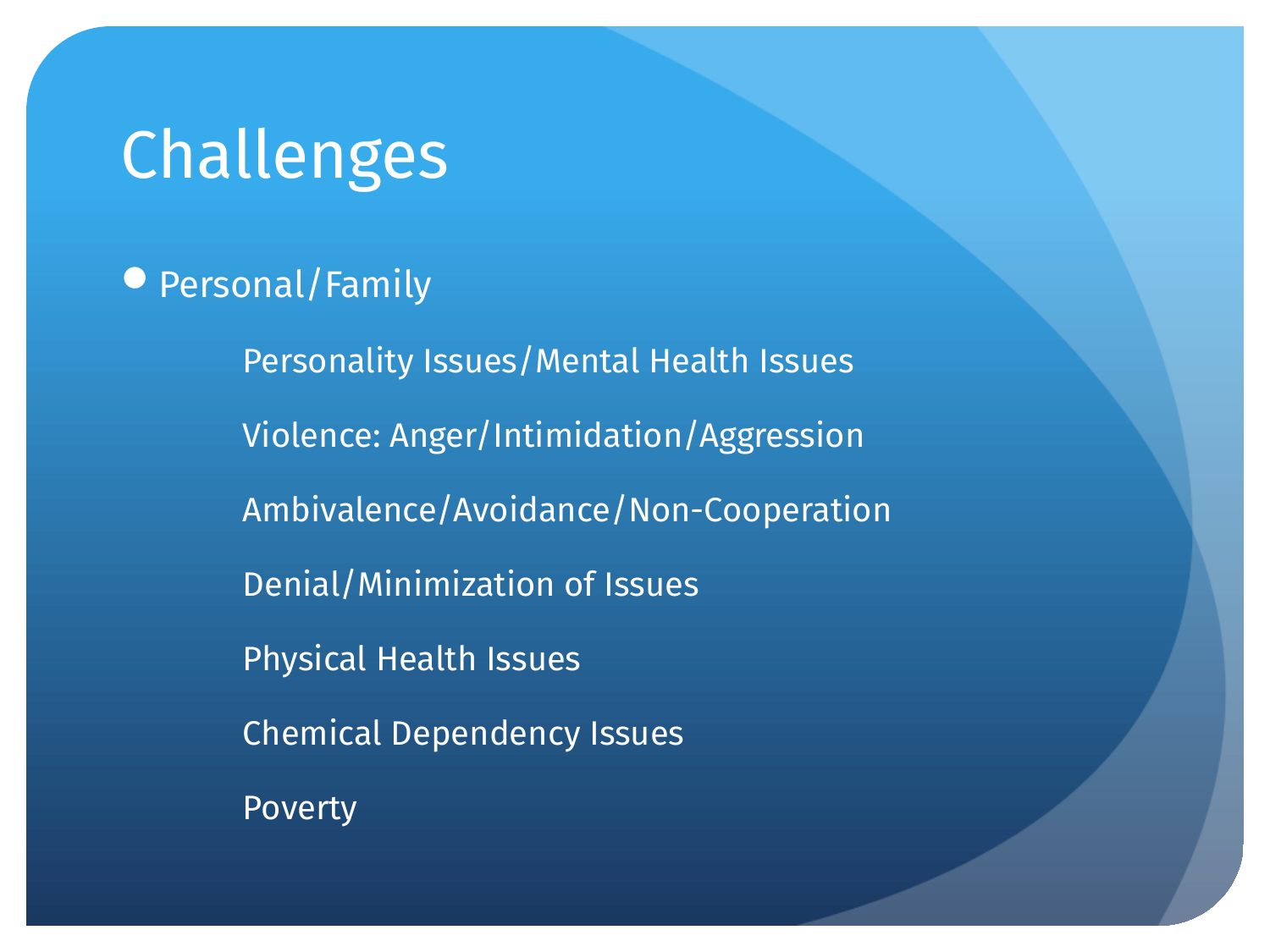

# Challenges
Personal/Family
	Personality Issues/Mental Health Issues
	Violence: Anger/Intimidation/Aggression
	Ambivalence/Avoidance/Non-Cooperation
	Denial/Minimization of Issues
	Physical Health Issues
	Chemical Dependency Issues
	Poverty